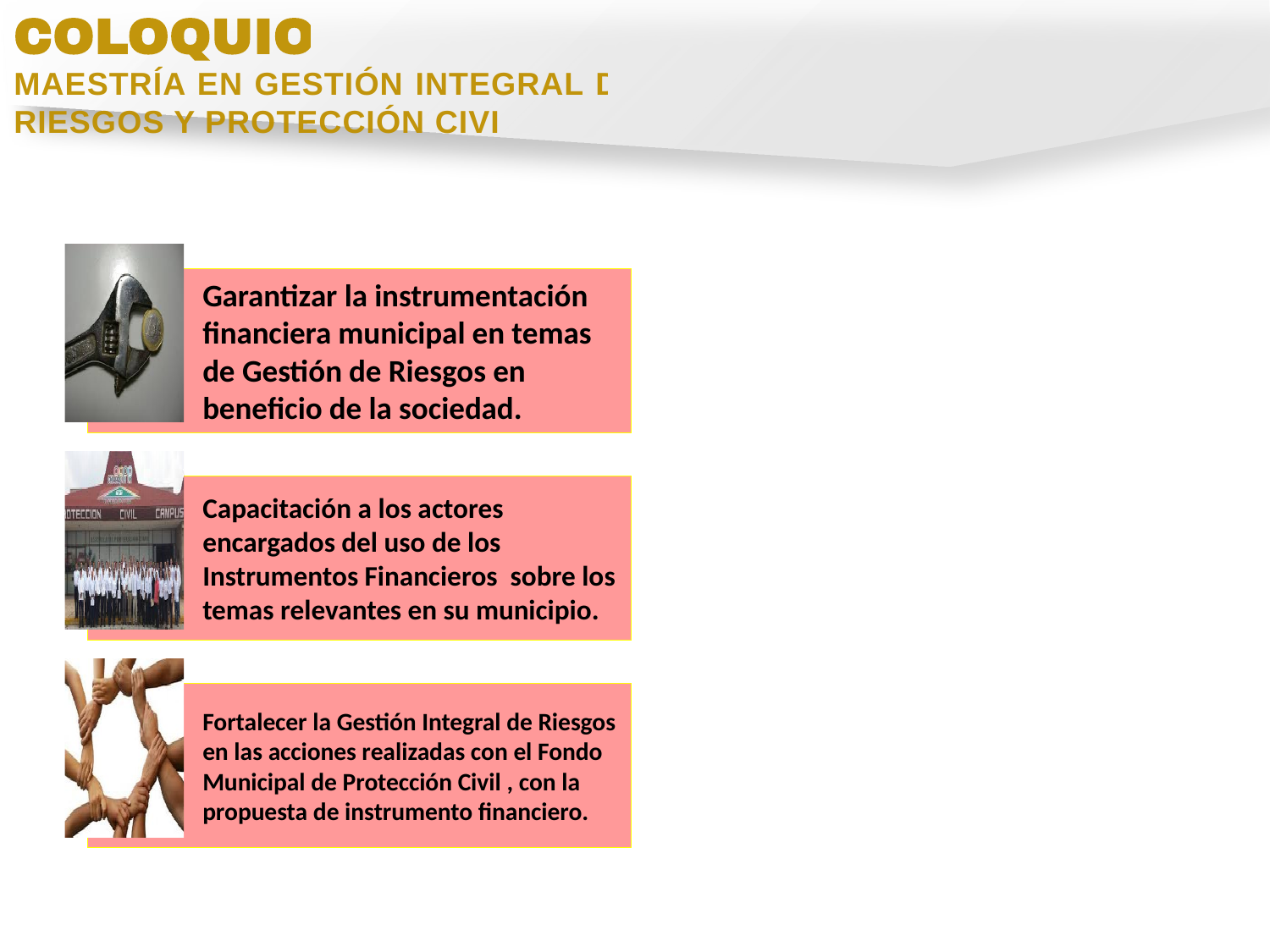

COLOQUIO
MAESTRÍA EN GESTIÓN INTEGRAL DE RIESGOS Y PROTECCIÓN CIVIL
Garantizar la instrumentación financiera municipal en temas de Gestión de Riesgos en beneficio de la sociedad.
Capacitación a los actores encargados del uso de los Instrumentos Financieros  sobre los temas relevantes en su municipio.
Fortalecer la Gestión Integral de Riesgos en las acciones realizadas con el Fondo Municipal de Protección Civil , con la propuesta de instrumento financiero.